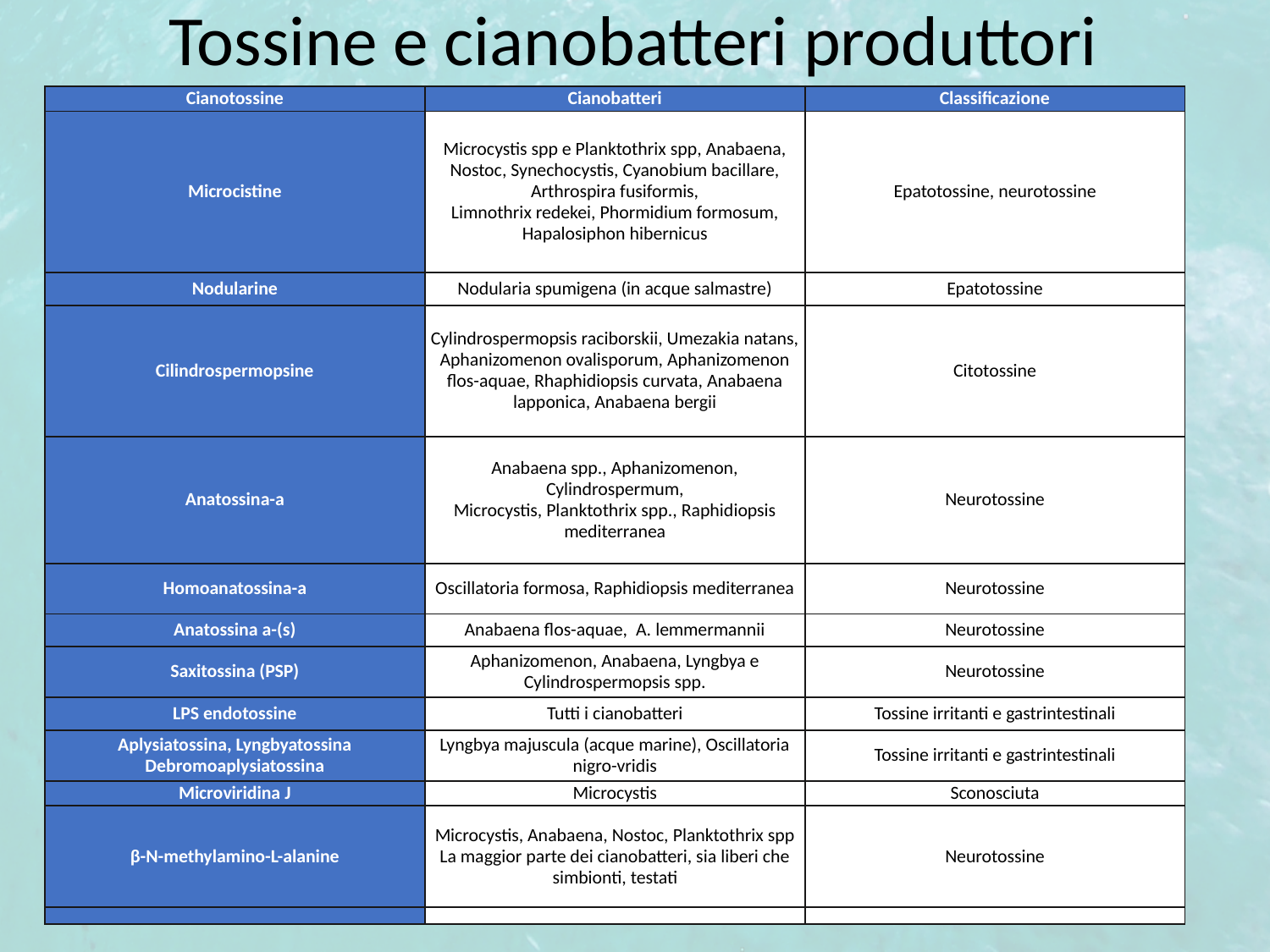

# Tossine e cianobatteri produttori
| Cianotossine | Cianobatteri | Classificazione |
| --- | --- | --- |
| Microcistine | Microcystis spp e Planktothrix spp, Anabaena, Nostoc, Synechocystis, Cyanobium bacillare, Arthrospira fusiformis, Limnothrix redekei, Phormidium formosum, Hapalosiphon hibernicus | Epatotossine, neurotossine |
| Nodularine | Nodularia spumigena (in acque salmastre) | Epatotossine |
| Cilindrospermopsine | Cylindrospermopsis raciborskii, Umezakia natans, Aphanizomenon ovalisporum, Aphanizomenon flos-aquae, Rhaphidiopsis curvata, Anabaena lapponica, Anabaena bergii | Citotossine |
| Anatossina-a | Anabaena spp., Aphanizomenon, Cylindrospermum, Microcystis, Planktothrix spp., Raphidiopsis mediterranea | Neurotossine |
| Homoanatossina-a | Oscillatoria formosa, Raphidiopsis mediterranea | Neurotossine |
| Anatossina a-(s) | Anabaena flos-aquae, A. lemmermannii | Neurotossine |
| Saxitossina (PSP) | Aphanizomenon, Anabaena, Lyngbya e Cylindrospermopsis spp. | Neurotossine |
| LPS endotossine | Tutti i cianobatteri | Tossine irritanti e gastrintestinali |
| Aplysiatossina, Lyngbyatossina Debromoaplysiatossina | Lyngbya majuscula (acque marine), Oscillatoria nigro-vridis | Tossine irritanti e gastrintestinali |
| Microviridina J | Microcystis | Sconosciuta |
| β-N-methylamino-L-alanine | Microcystis, Anabaena, Nostoc, Planktothrix spp La maggior parte dei cianobatteri, sia liberi che simbionti, testati | Neurotossine |
|  |  |  |